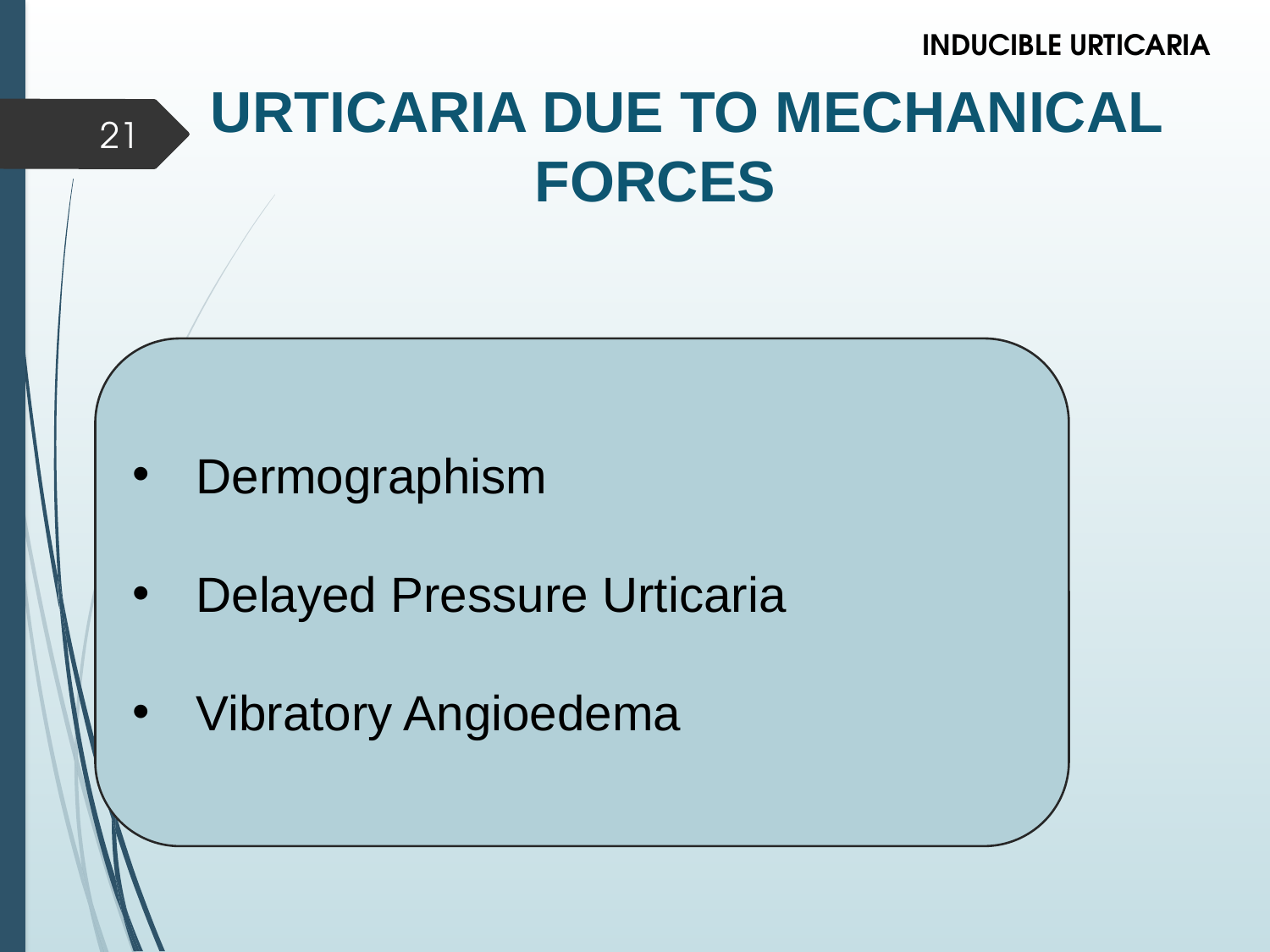

INDUCIBLE URTICARIA
# URTICARIA DUE TO MECHANICAL FORCES
21

Dermographism

Delayed Pressure Urticaria

Vibratory Angioedema